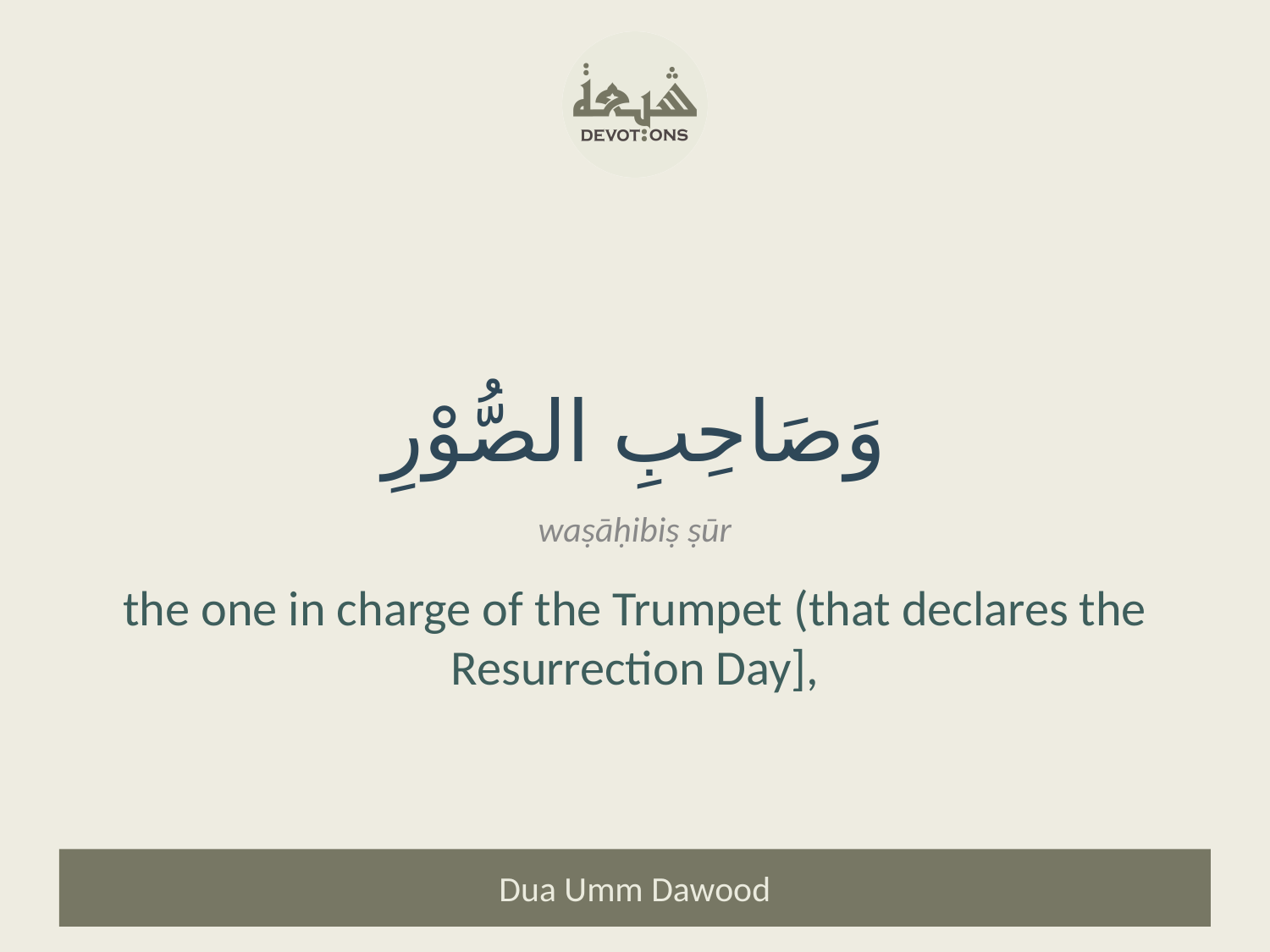

وَصَاحِبِ الصُّوْرِ
waṣāḥibiṣ ṣūr
the one in charge of the Trumpet (that declares the Resurrection Day],
Dua Umm Dawood